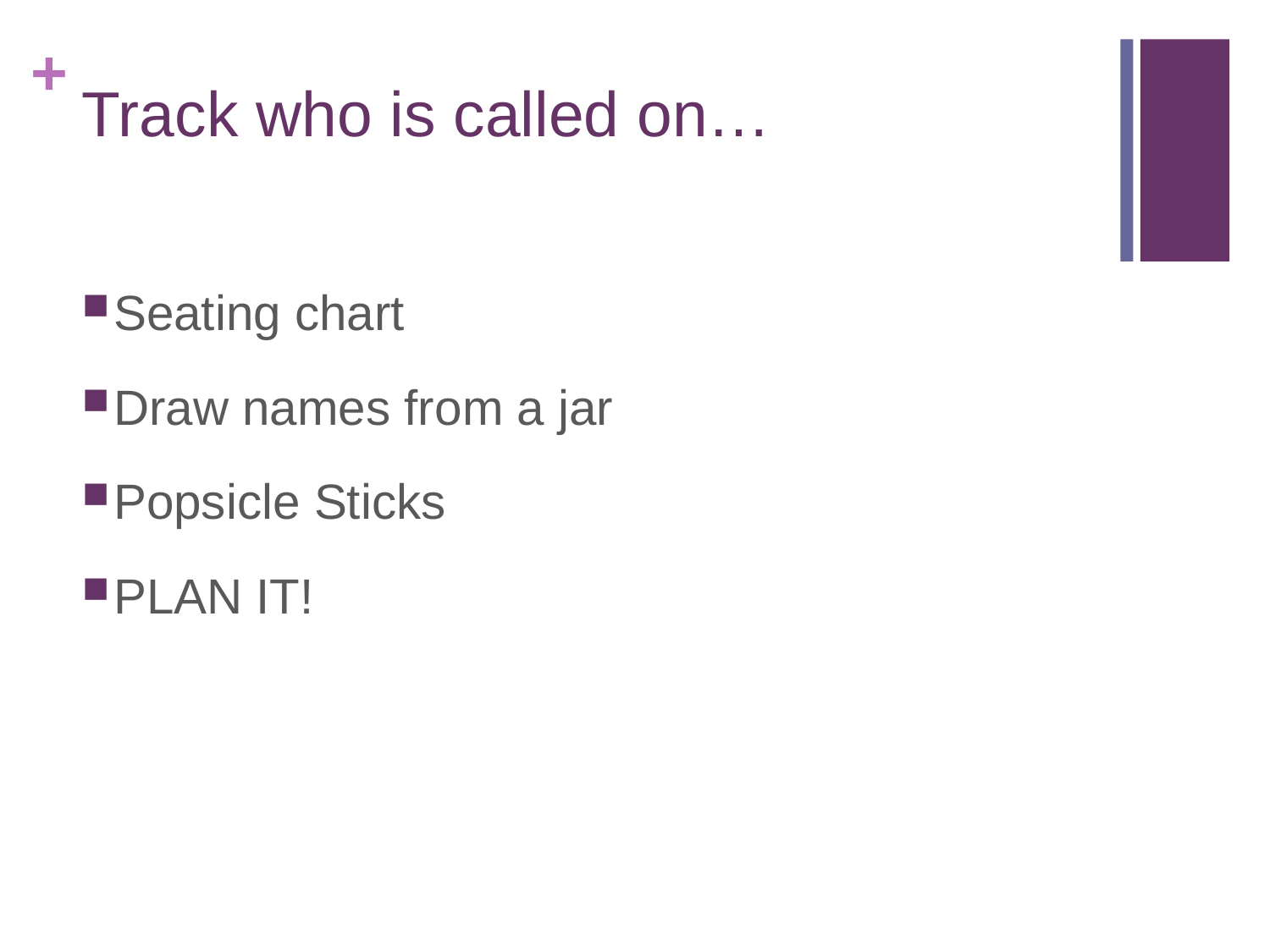

# Track who is called on…
Seating chart
Draw names from a jar
Popsicle Sticks
PLAN IT!